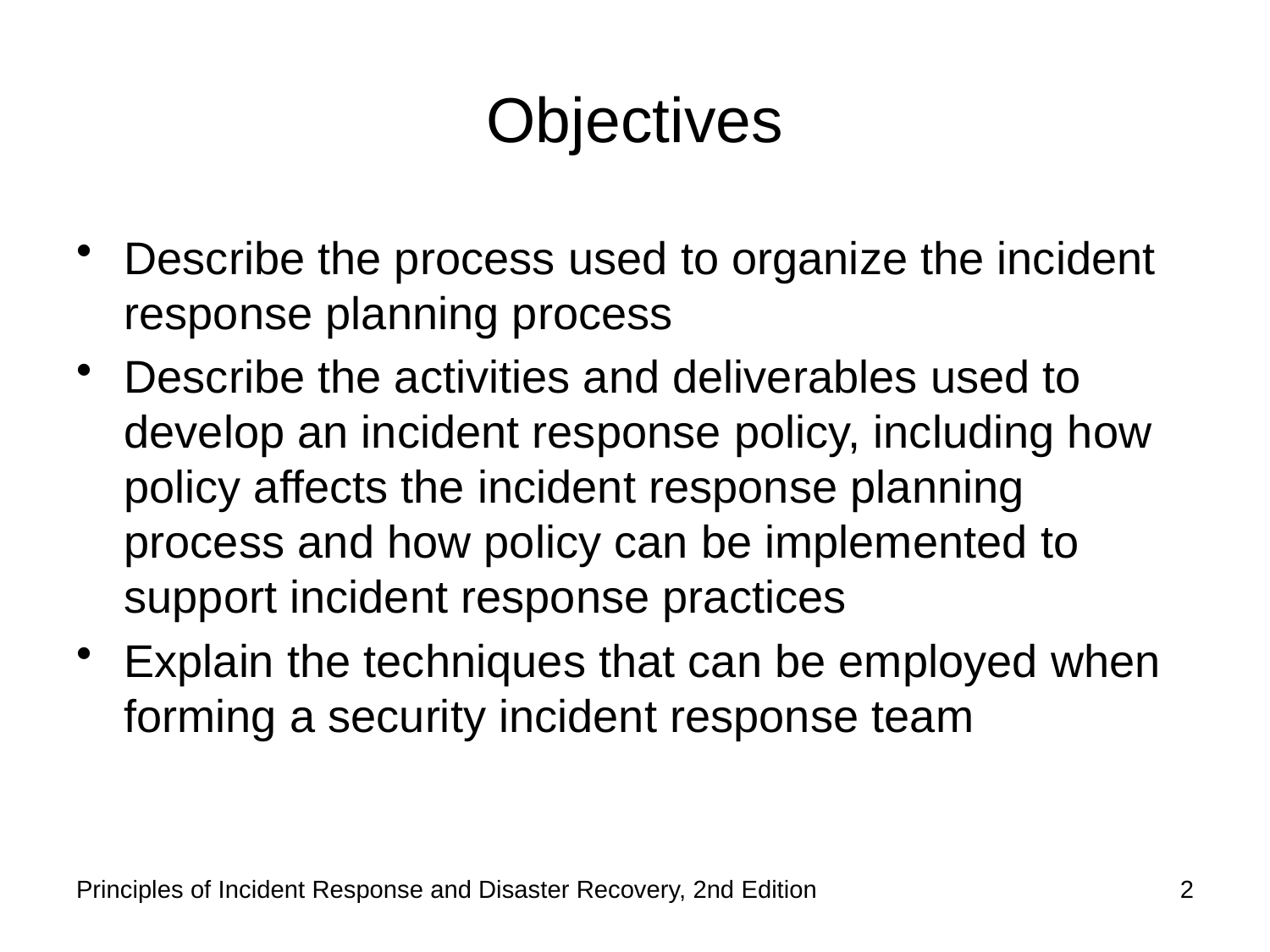

# Objectives
Describe the process used to organize the incident response planning process
Describe the activities and deliverables used to develop an incident response policy, including how policy affects the incident response planning process and how policy can be implemented to support incident response practices
Explain the techniques that can be employed when forming a security incident response team
Principles of Incident Response and Disaster Recovery, 2nd Edition
2